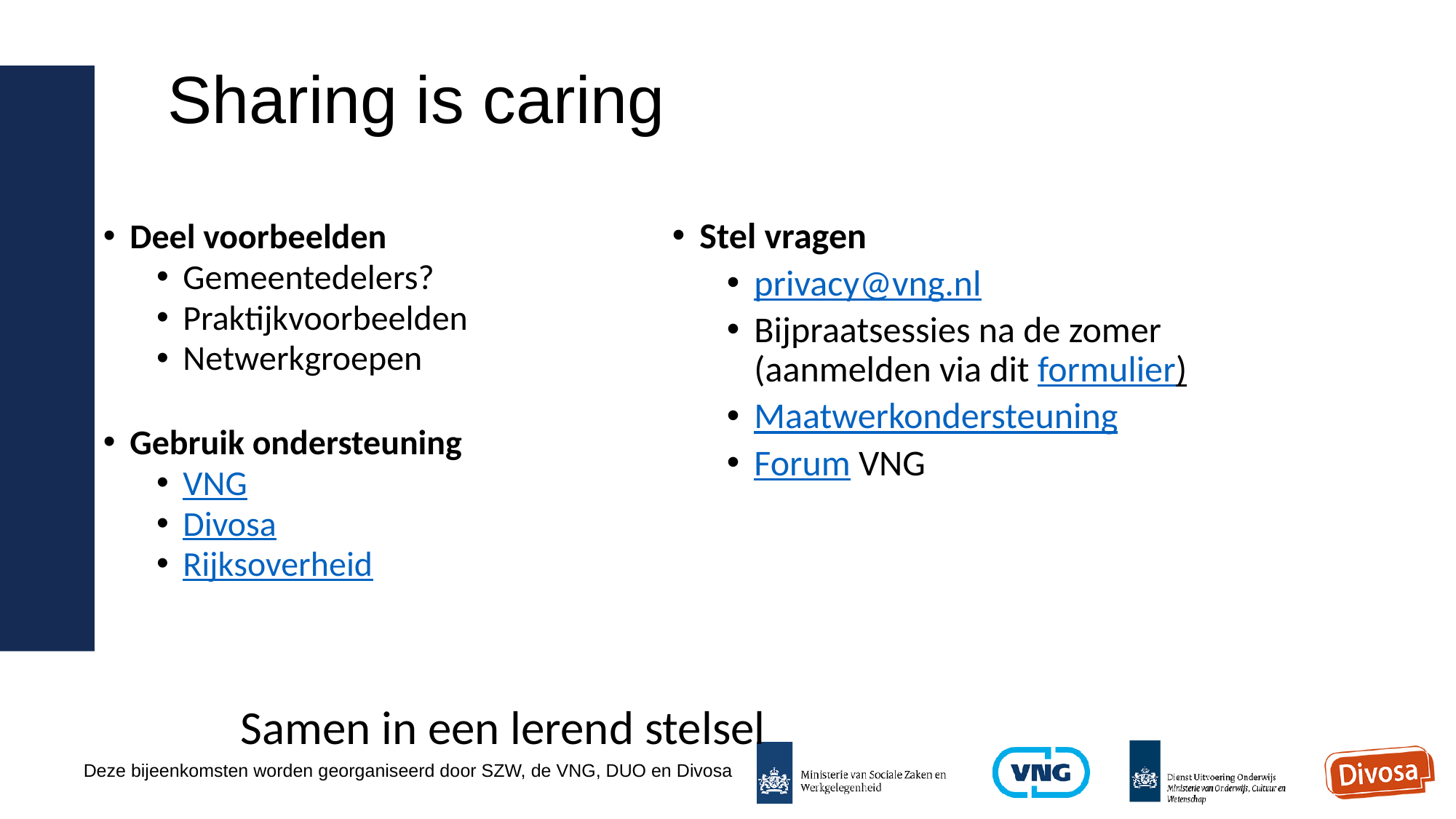

# Sharing is caring
Stel vragen
privacy@vng.nl
Bijpraatsessies na de zomer
(aanmelden via dit formulier)
Maatwerkondersteuning
Forum VNG

Deel voorbeelden
Gemeentedelers?
Praktijkvoorbeelden
Netwerkgroepen

Gebruik ondersteuning
VNG
Divosa
Rijksoverheid

Samen in een lerend stelsel